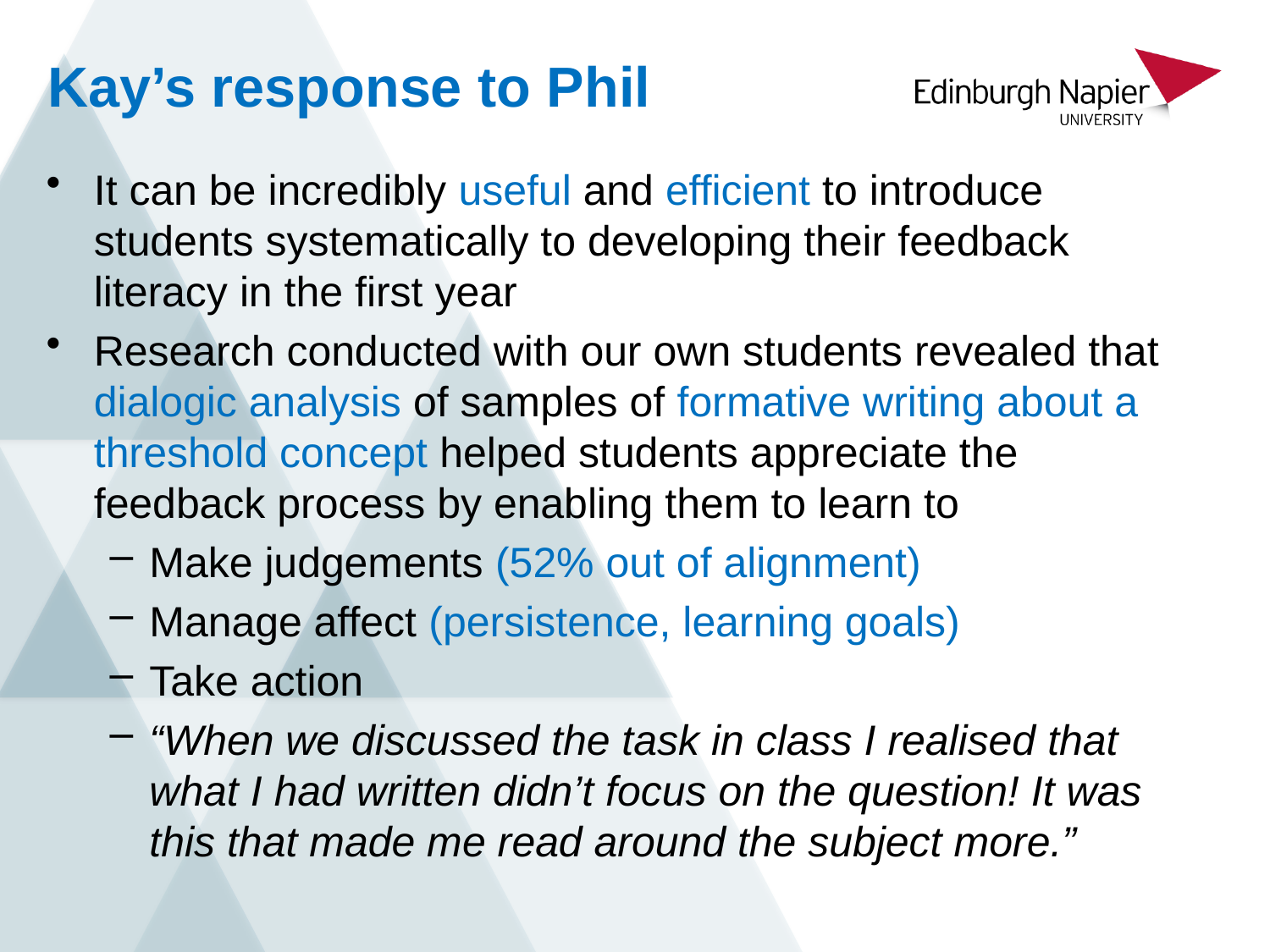

# Kay’s response to Phil
It can be incredibly useful and efficient to introduce students systematically to developing their feedback literacy in the first year
Research conducted with our own students revealed that dialogic analysis of samples of formative writing about a threshold concept helped students appreciate the feedback process by enabling them to learn to
Make judgements (52% out of alignment)
Manage affect (persistence, learning goals)
Take action
“When we discussed the task in class I realised that what I had written didn’t focus on the question! It was this that made me read around the subject more.”